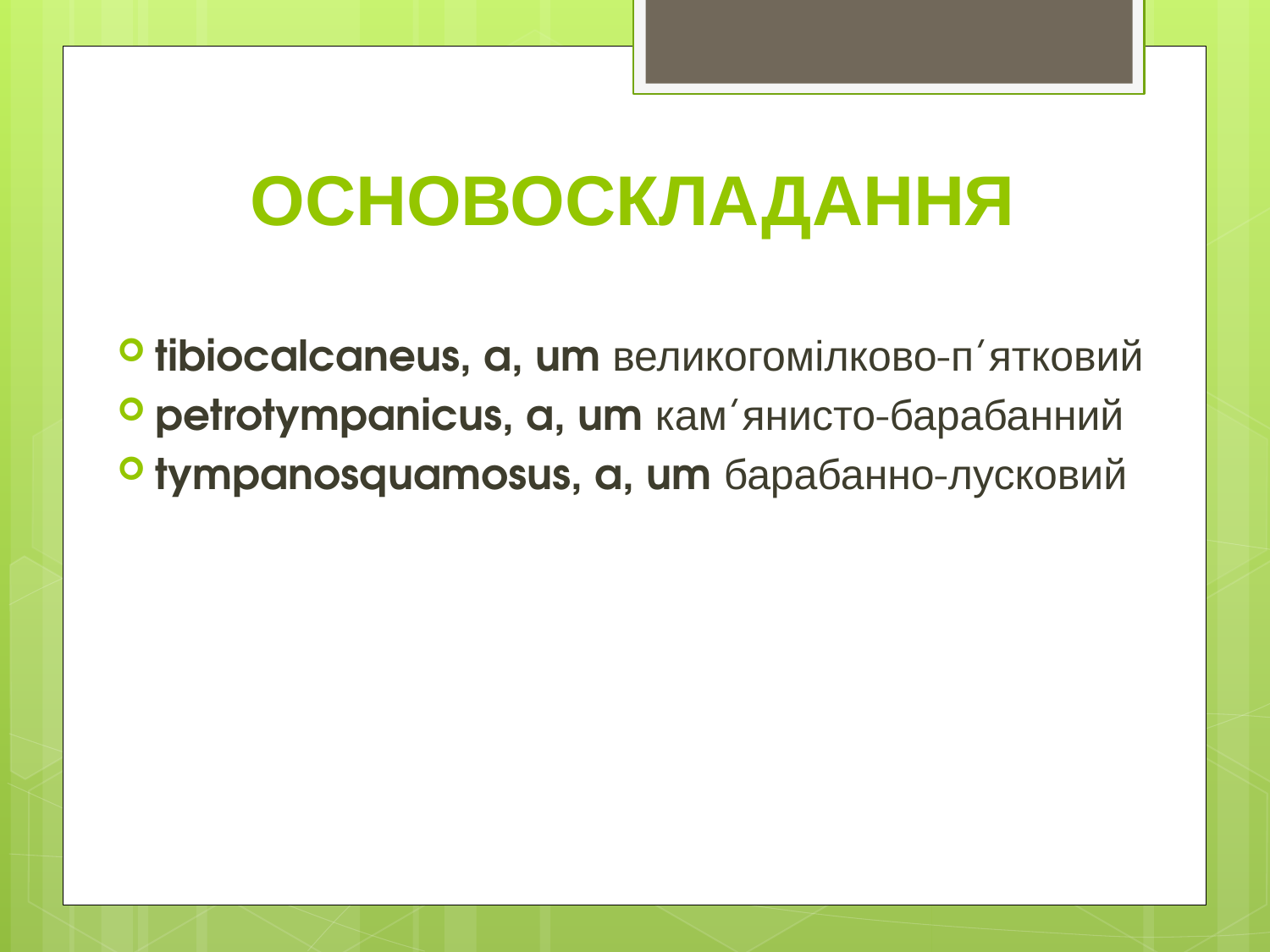

# ОСНОВОСКЛАДАННЯ
tibiocalcaneus, a, um великогомілково-п’ятковий
petrotympanicus, a, um кам’янисто-барабанний
tympanosquamosus, a, um барабанно-лусковий